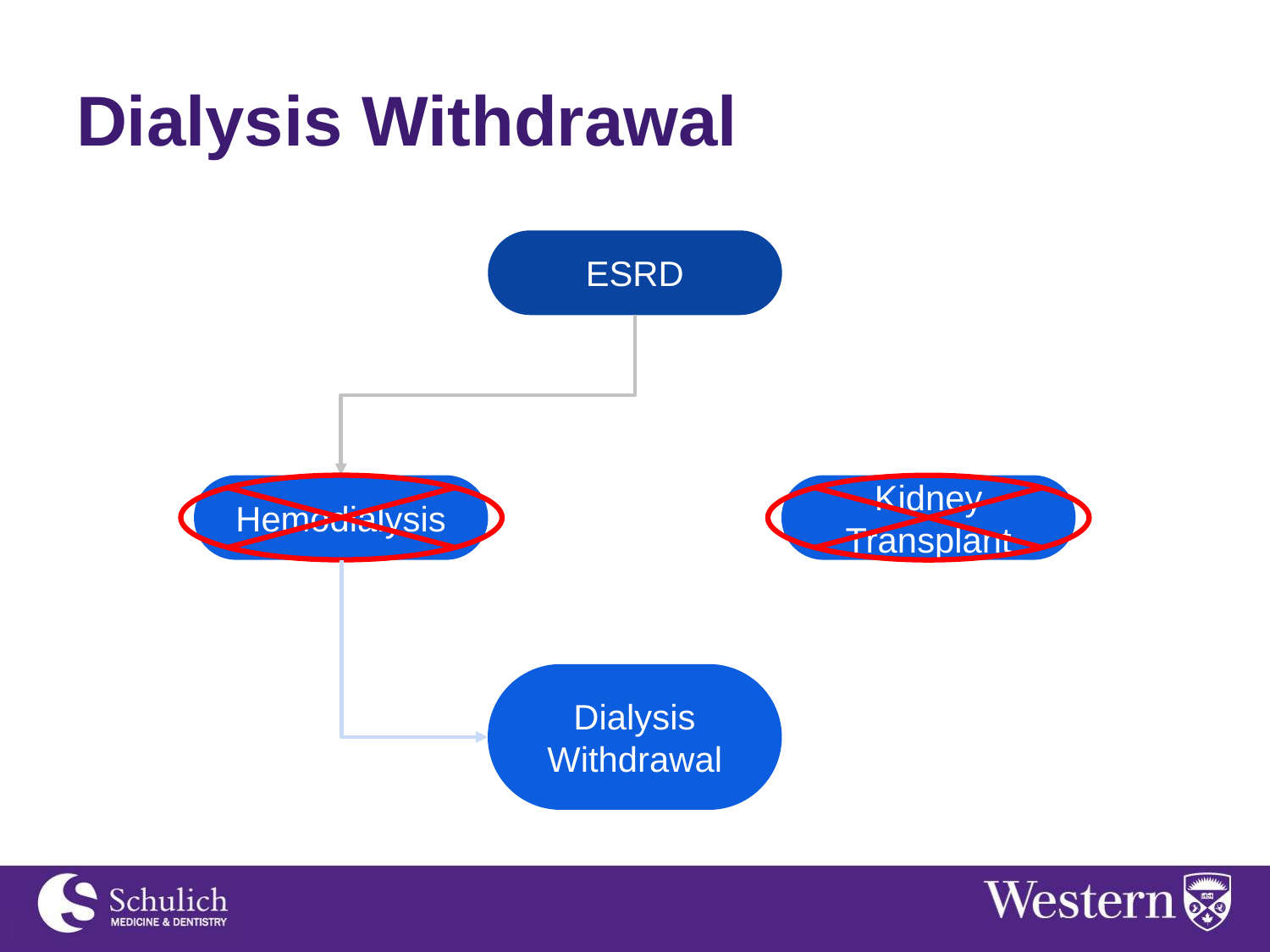

# Dialysis Withdrawal
ESRD

Hemodialysis
Kidney Transplant

Dialysis Withdrawal